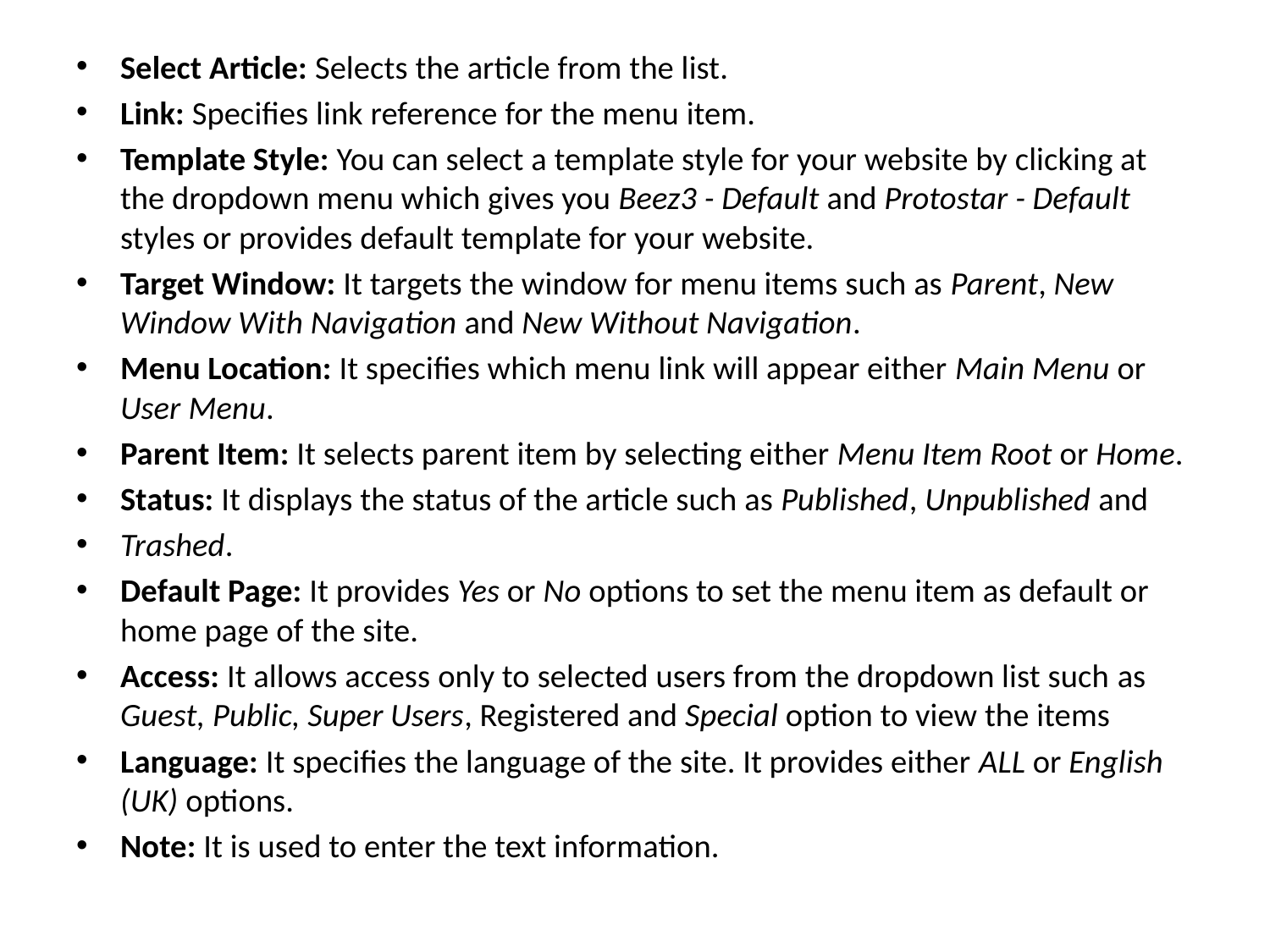

Select Article: Selects the article from the list.
Link: Specifies link reference for the menu item.
Template Style: You can select a template style for your website by clicking at the dropdown menu which gives you Beez3 - Default and Protostar - Default styles or provides default template for your website.
Target Window: It targets the window for menu items such as Parent, New Window With Navigation and New Without Navigation.
Menu Location: It specifies which menu link will appear either Main Menu or User Menu.
Parent Item: It selects parent item by selecting either Menu Item Root or Home.
Status: It displays the status of the article such as Published, Unpublished and
Trashed.
Default Page: It provides Yes or No options to set the menu item as default or home page of the site.
Access: It allows access only to selected users from the dropdown list such as Guest, Public, Super Users, Registered and Special option to view the items
Language: It specifies the language of the site. It provides either ALL or English (UK) options.
Note: It is used to enter the text information.